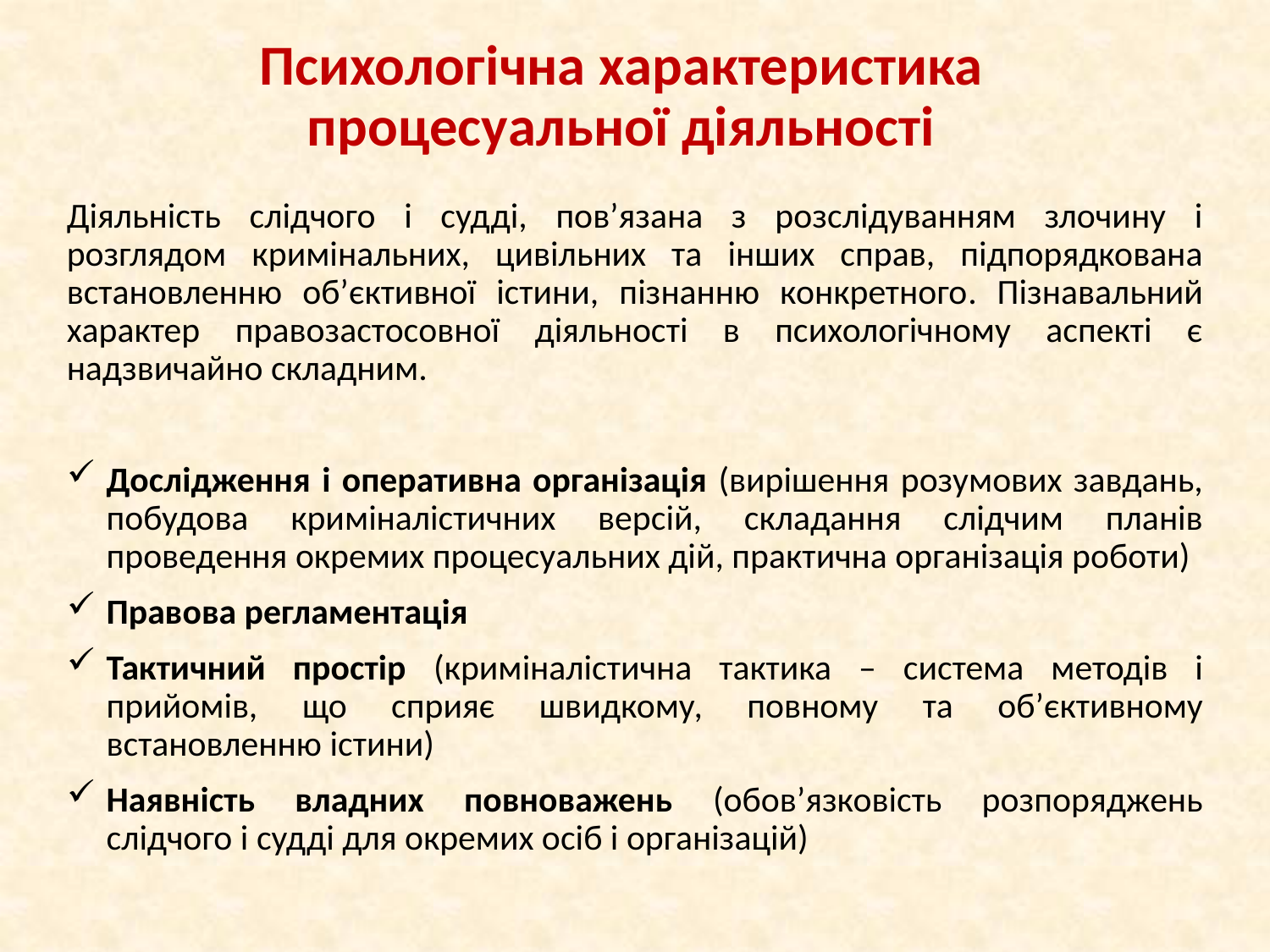

# Психологічна характеристика процесуальної діяльності
Діяльність слідчого і судді, пов’язана з розслідуванням злочину і розглядом кримінальних, цивільних та інших справ, підпорядкована встановленню об’єктивної істини, пізнанню конкретного. Пізнавальний характер правозастосовної діяльності в психологічному аспекті є надзвичайно складним.

Дослідження і оперативна організація (вирішення розумових завдань, побудова криміналістичних версій, складання слідчим планів проведення окремих процесуальних дій, практична організація роботи)
Правова регламентація
Тактичний простір (криміналістична тактика – система методів і прийомів, що сприяє швидкому, повному та об’єктивному встановленню істини)
Наявність владних повноважень (обов’язковість розпоряджень слідчого і судді для окремих осіб і організацій)